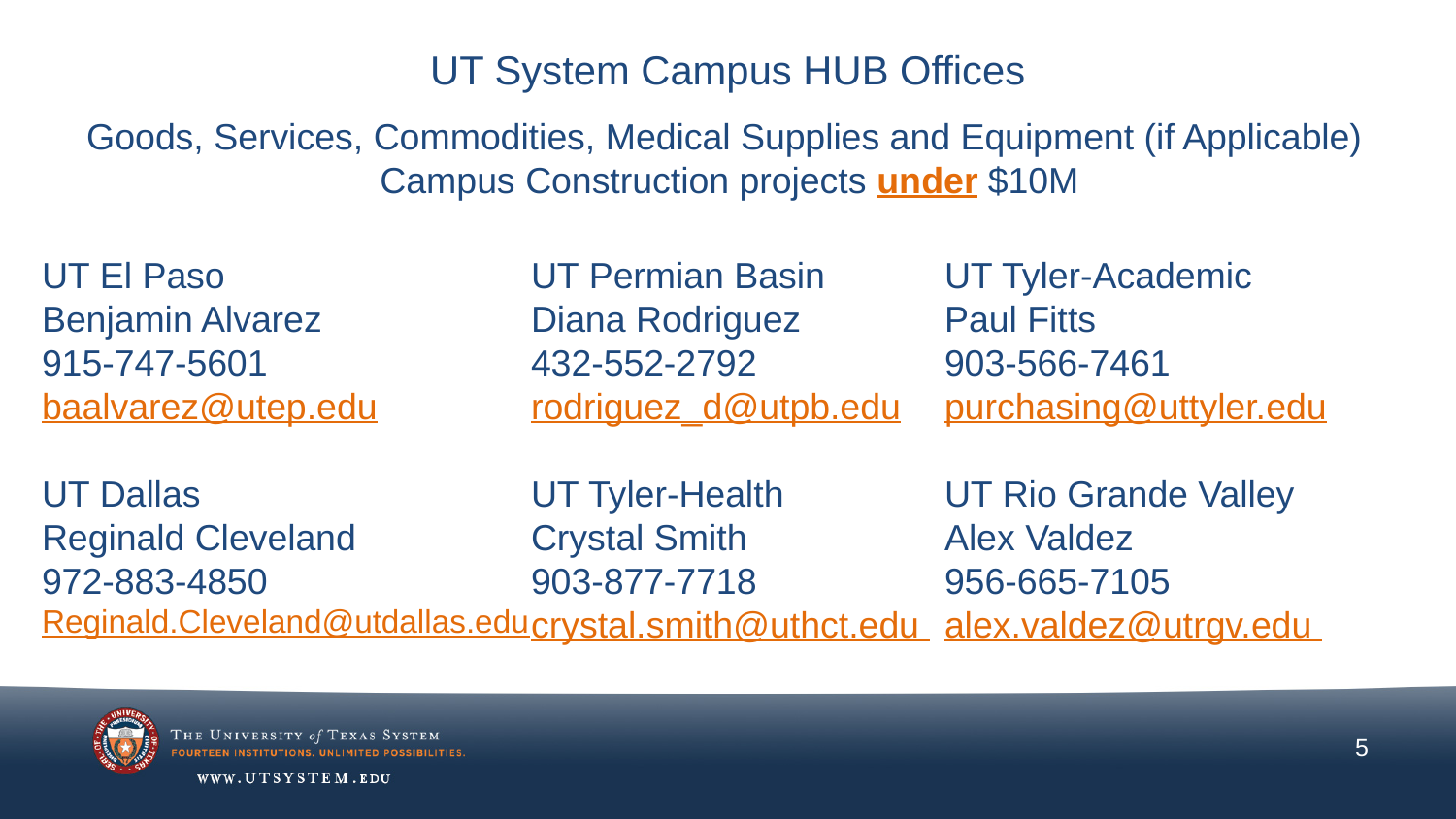

UT System Campus HUB Offices
Goods, Services, Commodities, Medical Supplies and Equipment (if Applicable)
Campus Construction projects under $10M
UT El Paso
Benjamin Alvarez
915-747-5601
baalvarez@utep.edu

UT Dallas
Reginald Cleveland
972-883-4850
Reginald.Cleveland@utdallas.edu

UT Permian Basin
Diana Rodriguez
432-552-2792
rodriguez_d@utpb.edu

UT Tyler-Health
Crystal Smith
903-877-7718
crystal.smith@uthct.edu

UT Tyler-Academic
Paul Fitts
903-566-7461
purchasing@uttyler.edu

UT Rio Grande Valley
Alex Valdez
956-665-7105
alex.valdez@utrgv.edu
5